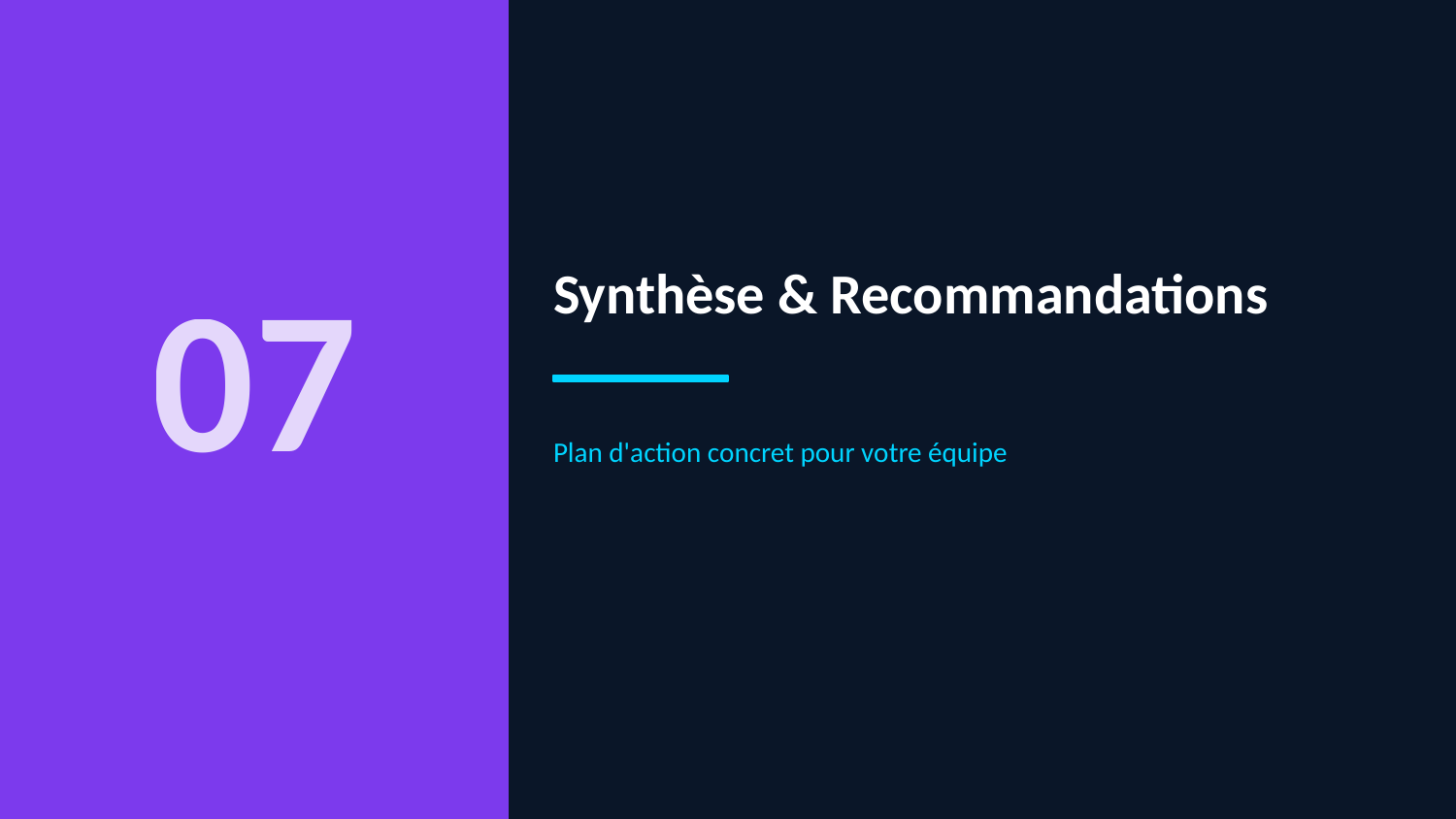

Synthèse & Recommandations
07

Plan d'action concret pour votre équipe